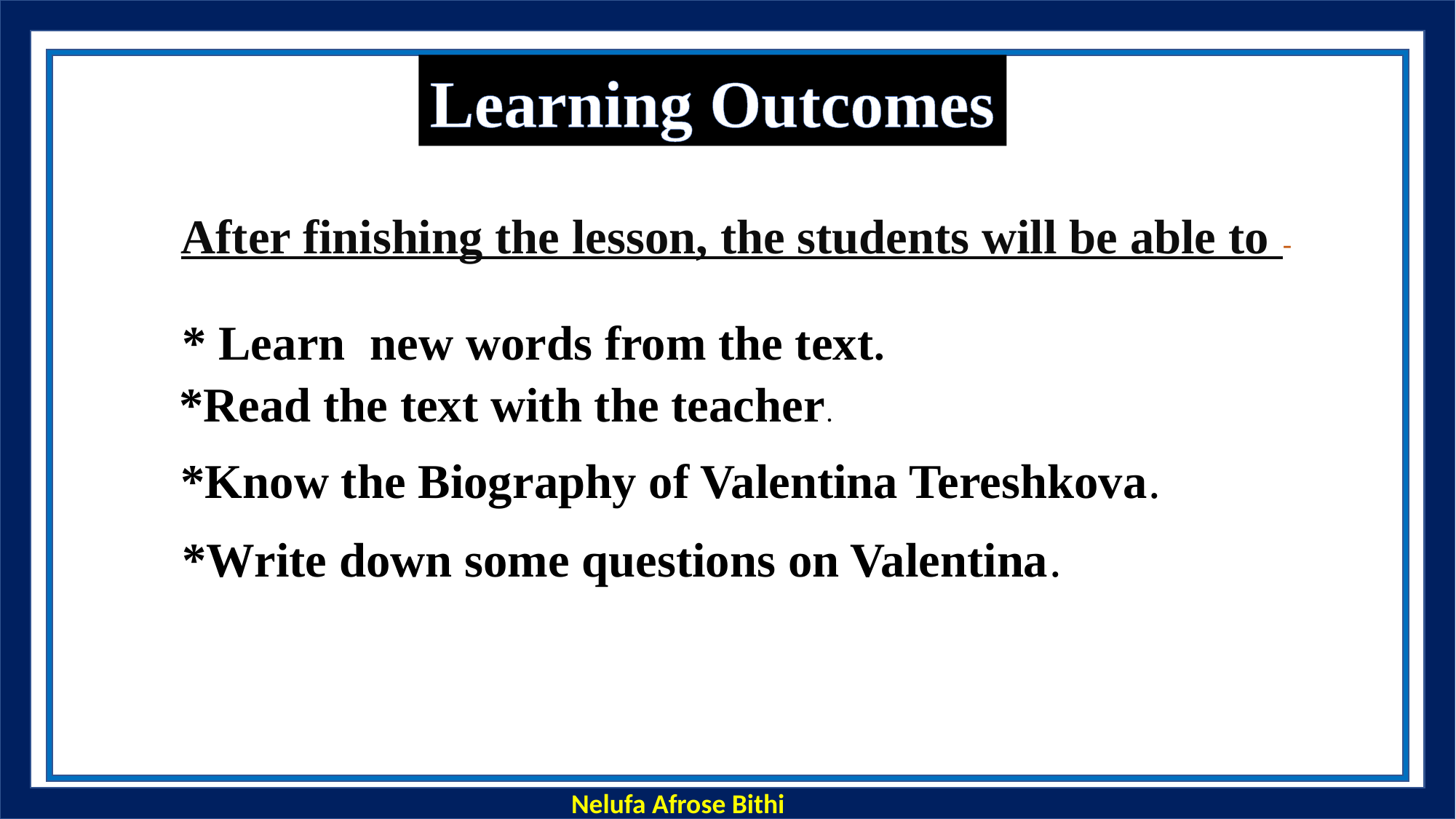

Learning Outcomes
After finishing the lesson, the students will be able to -
* Learn  new words from the text.
*Read the text with the teacher.
*Know the Biography of Valentina Tereshkova.
*Write down some questions on Valentina.
Nelufa Afrose Bithi